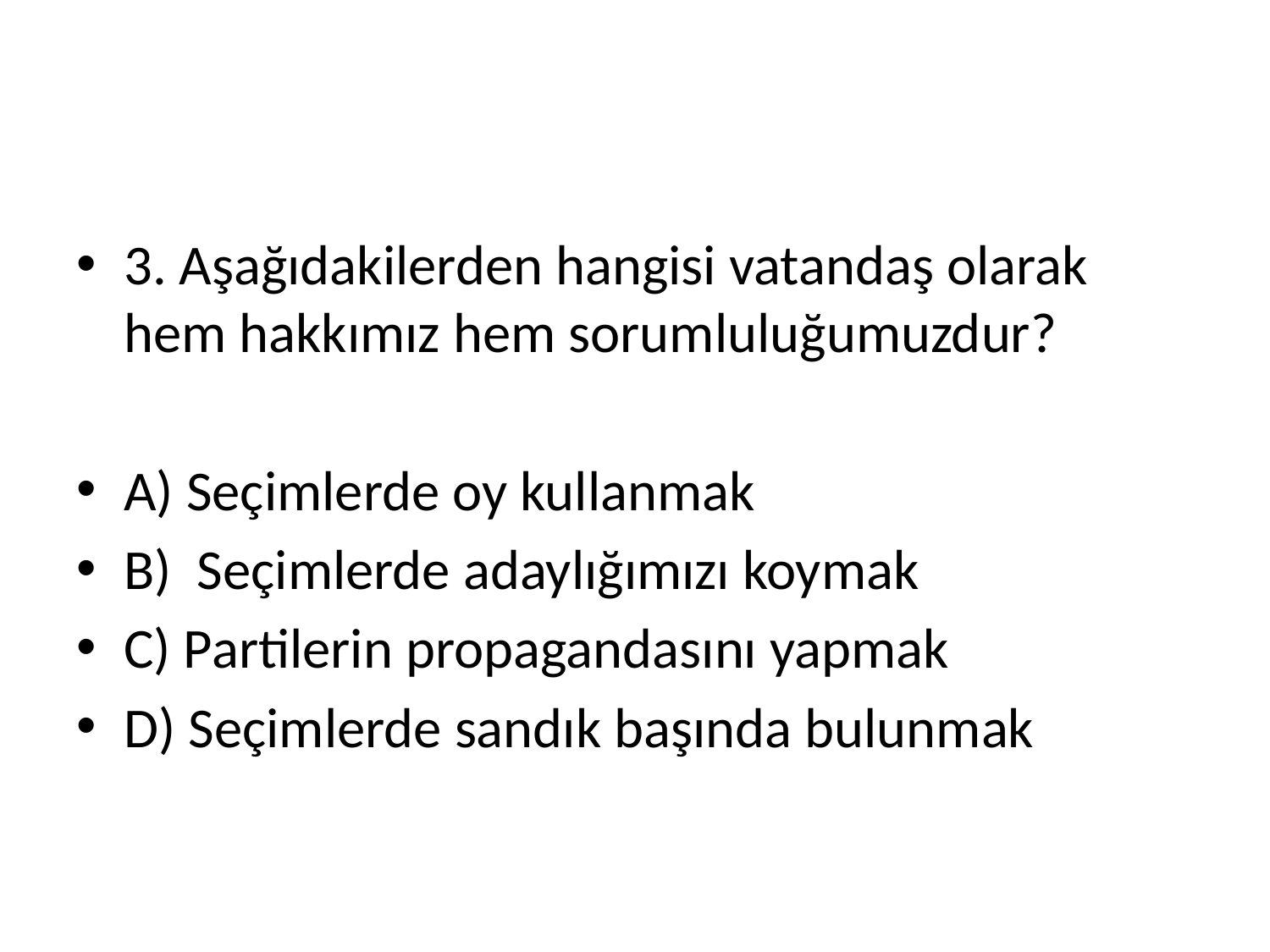

#
3. Aşağıdakilerden hangisi vatandaş olarak hem hakkımız hem sorumluluğumuzdur?

A) Seçimlerde oy kullanmak
B)  Seçimlerde adaylığımızı koymak
C) Partilerin propagandasını yapmak
D) Seçimlerde sandık başında bulunmak